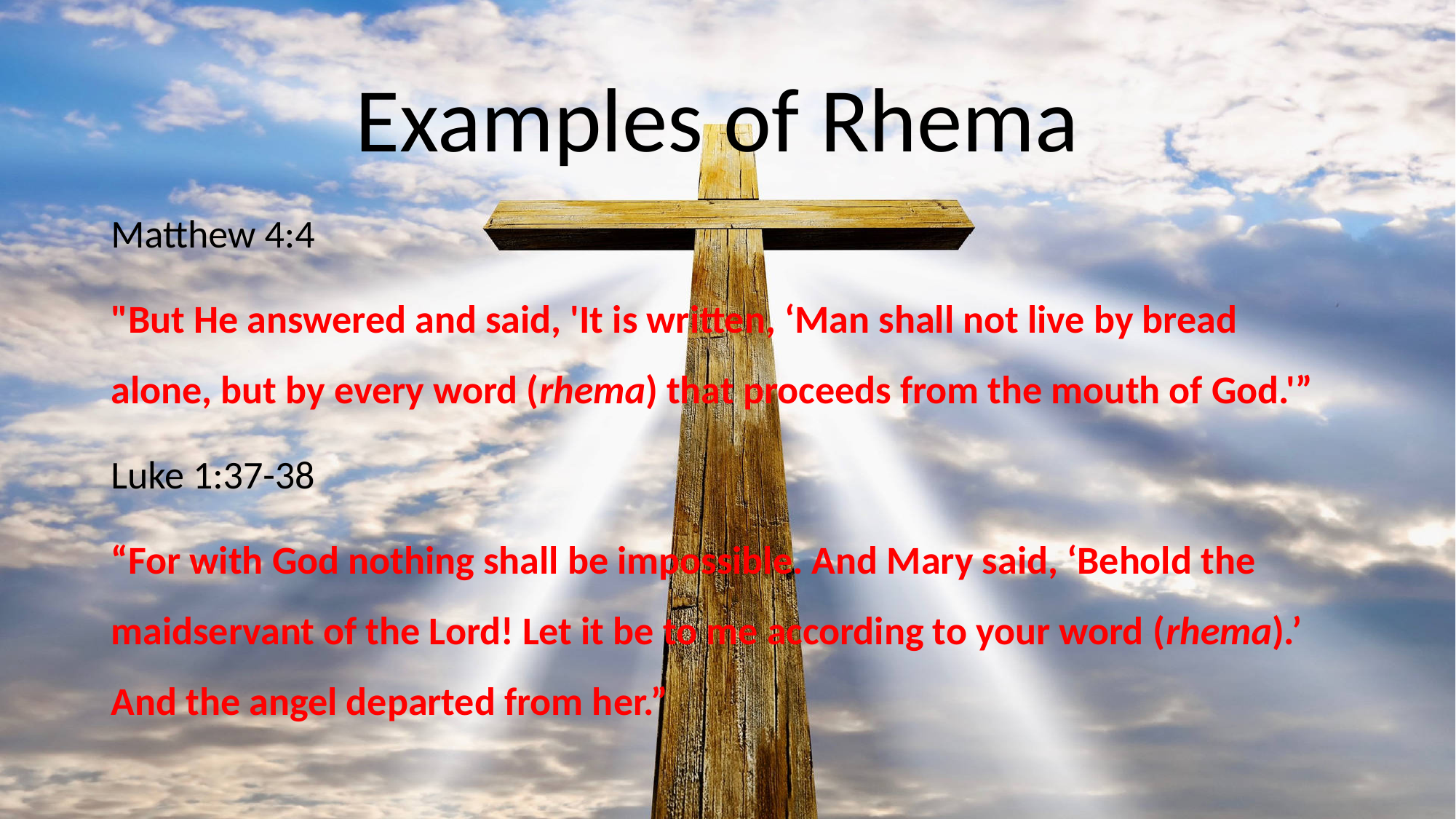

# Examples of Rhema
Matthew 4:4
"But He answered and said, 'It is written, ‘Man shall not live by bread alone, but by every word (rhema) that proceeds from the mouth of God.'”
Luke 1:37-38
“For with God nothing shall be impossible. And Mary said, ‘Behold the maidservant of the Lord! Let it be to me according to your word (rhema).’ And the angel departed from her.”